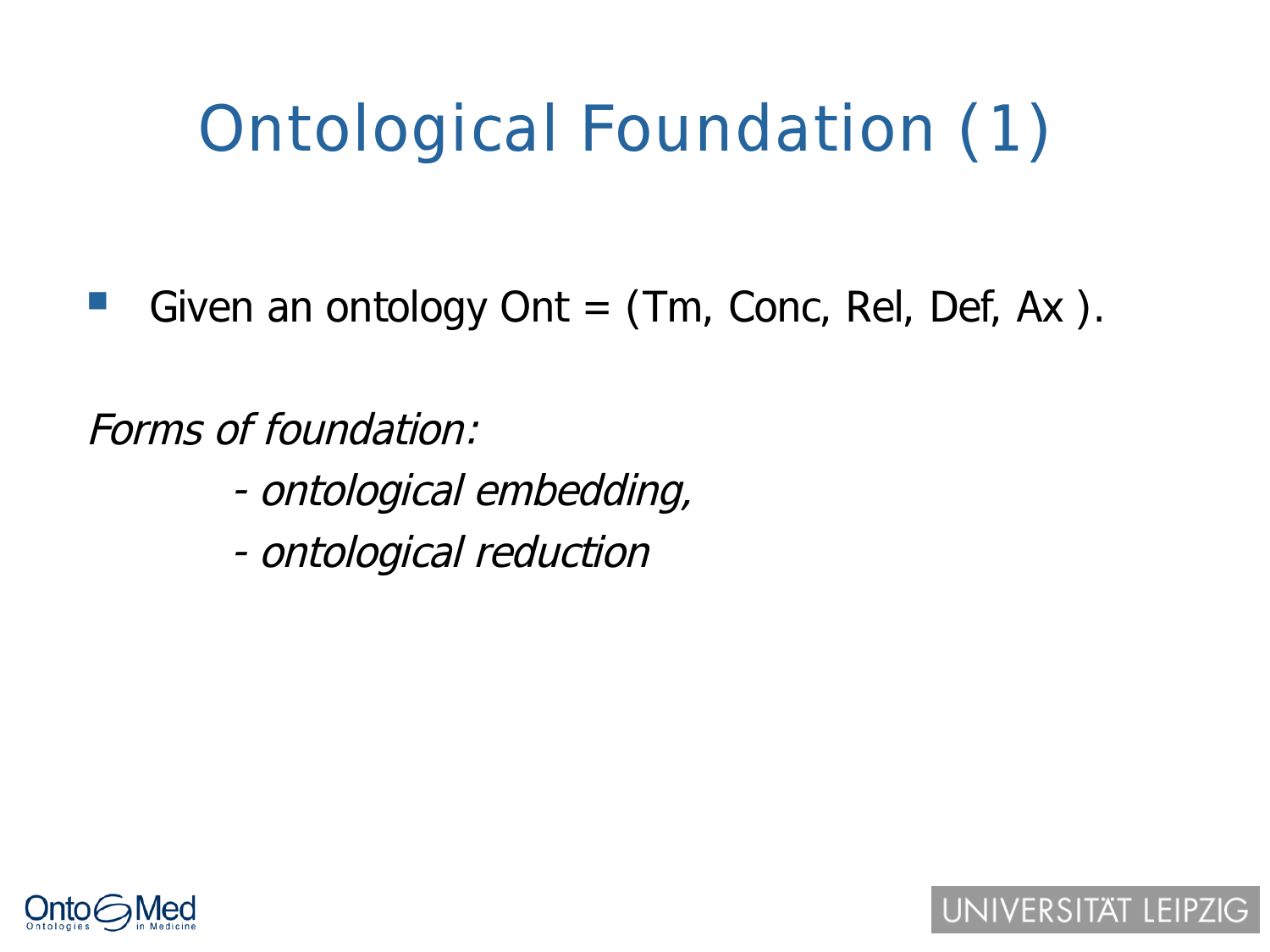

Ontological Foundation (1)

Given an ontology Ont = (Tm, Conc, Rel, Def, Ax ).

Forms of foundation:
           - ontological embedding,
           - ontological reduction